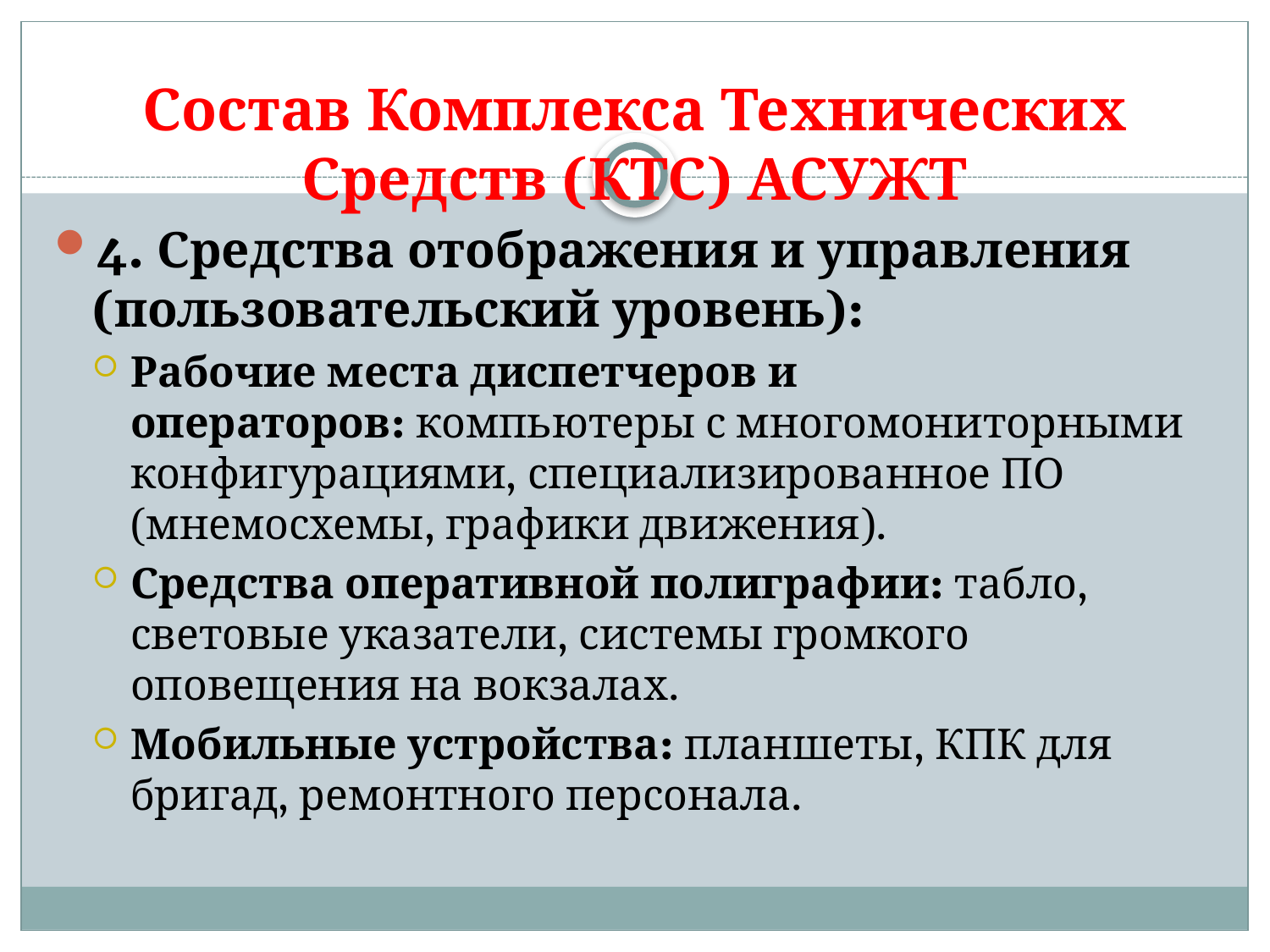

# Состав Комплекса Технических Средств (КТС) АСУЖТ
4. Средства отображения и управления (пользовательский уровень):
Рабочие места диспетчеров и операторов: компьютеры с многомониторными конфигурациями, специализированное ПО (мнемосхемы, графики движения).
Средства оперативной полиграфии: табло, световые указатели, системы громкого оповещения на вокзалах.
Мобильные устройства: планшеты, КПК для бригад, ремонтного персонала.